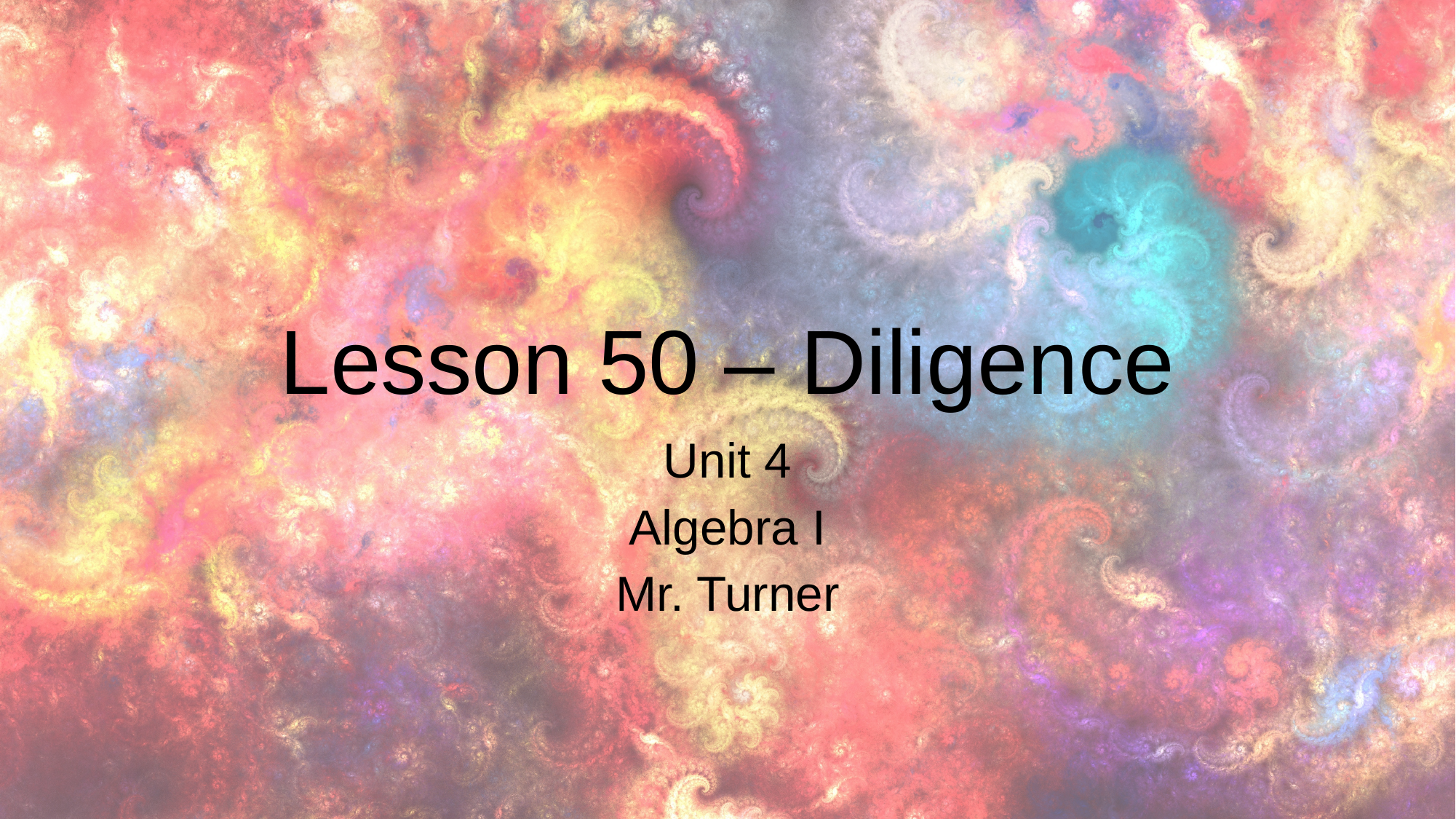

# Lesson 50 – Diligence
Unit 4
Algebra I
Mr. Turner